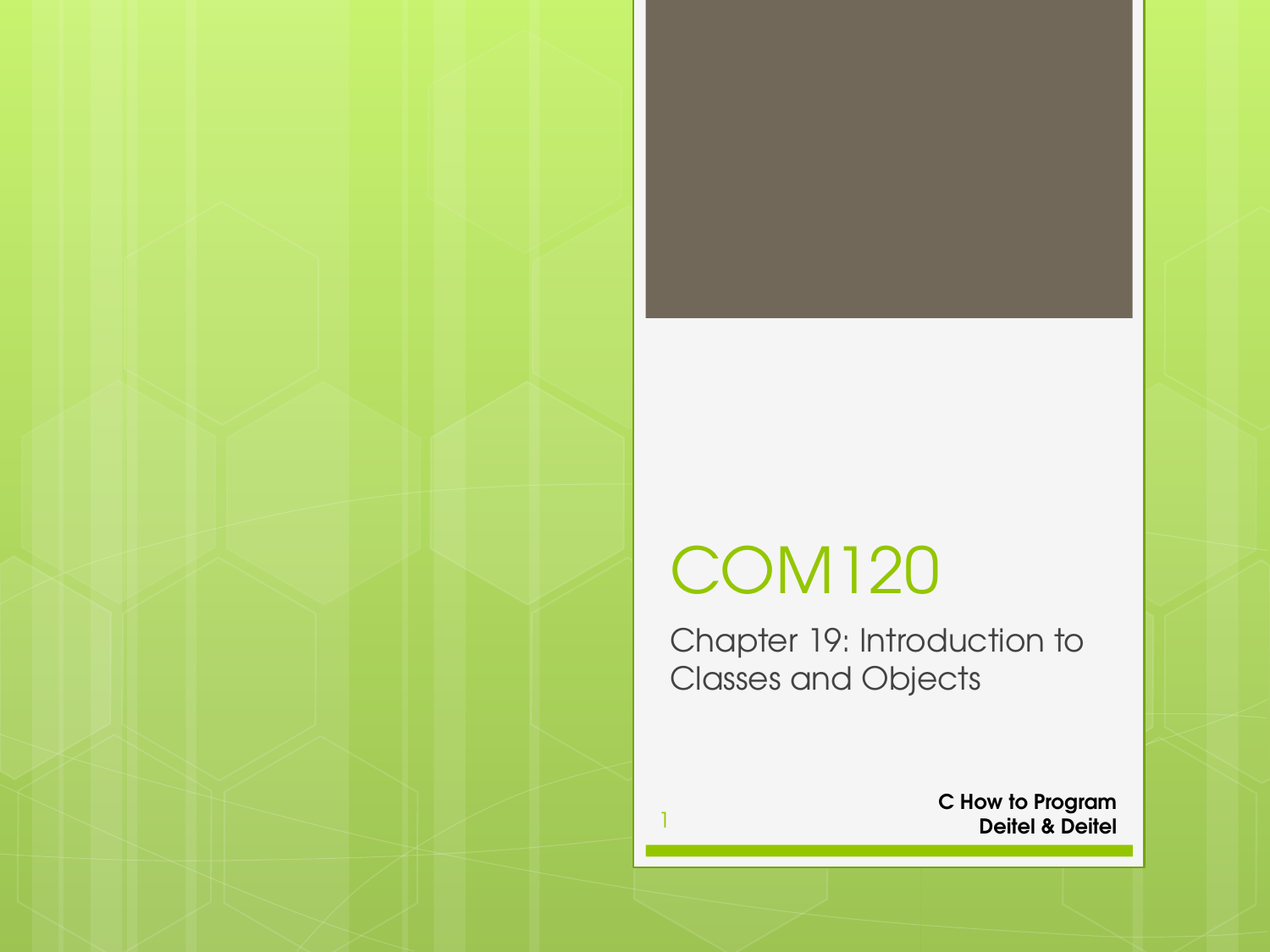

# COM120
Chapter 19: Introduction to Classes and Objects
C How to Program
Deitel & Deitel

1